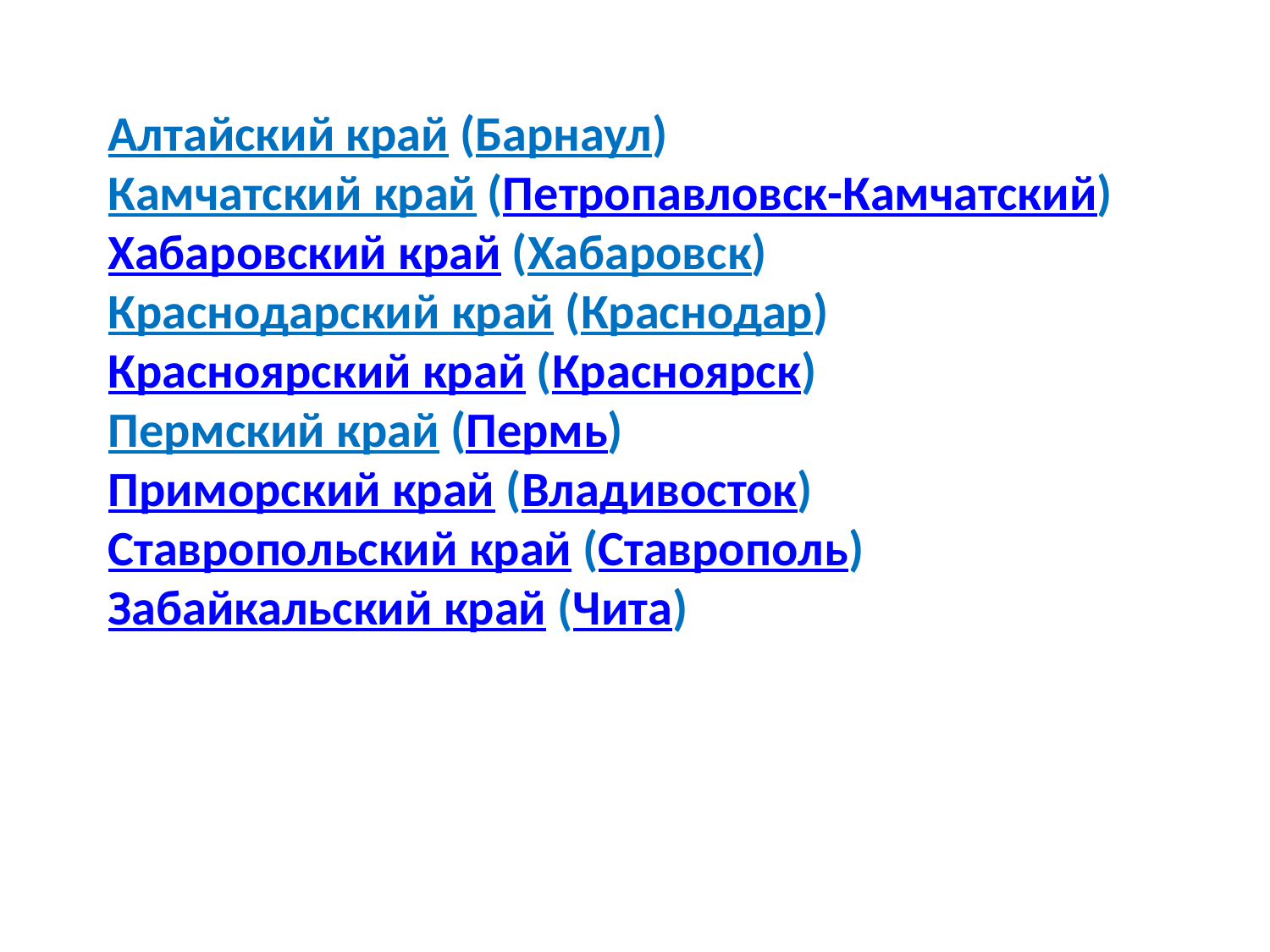

# Алтайский край (Барнаул) Камчатский край (Петропавловск-Камчатский) Хабаровский край (Хабаровск) Краснодарский край (Краснодар) Красноярский край (Красноярск) Пермский край (Пермь) Приморский край (Владивосток) Ставропольский край (Ставрополь) Забайкальский край (Чита)